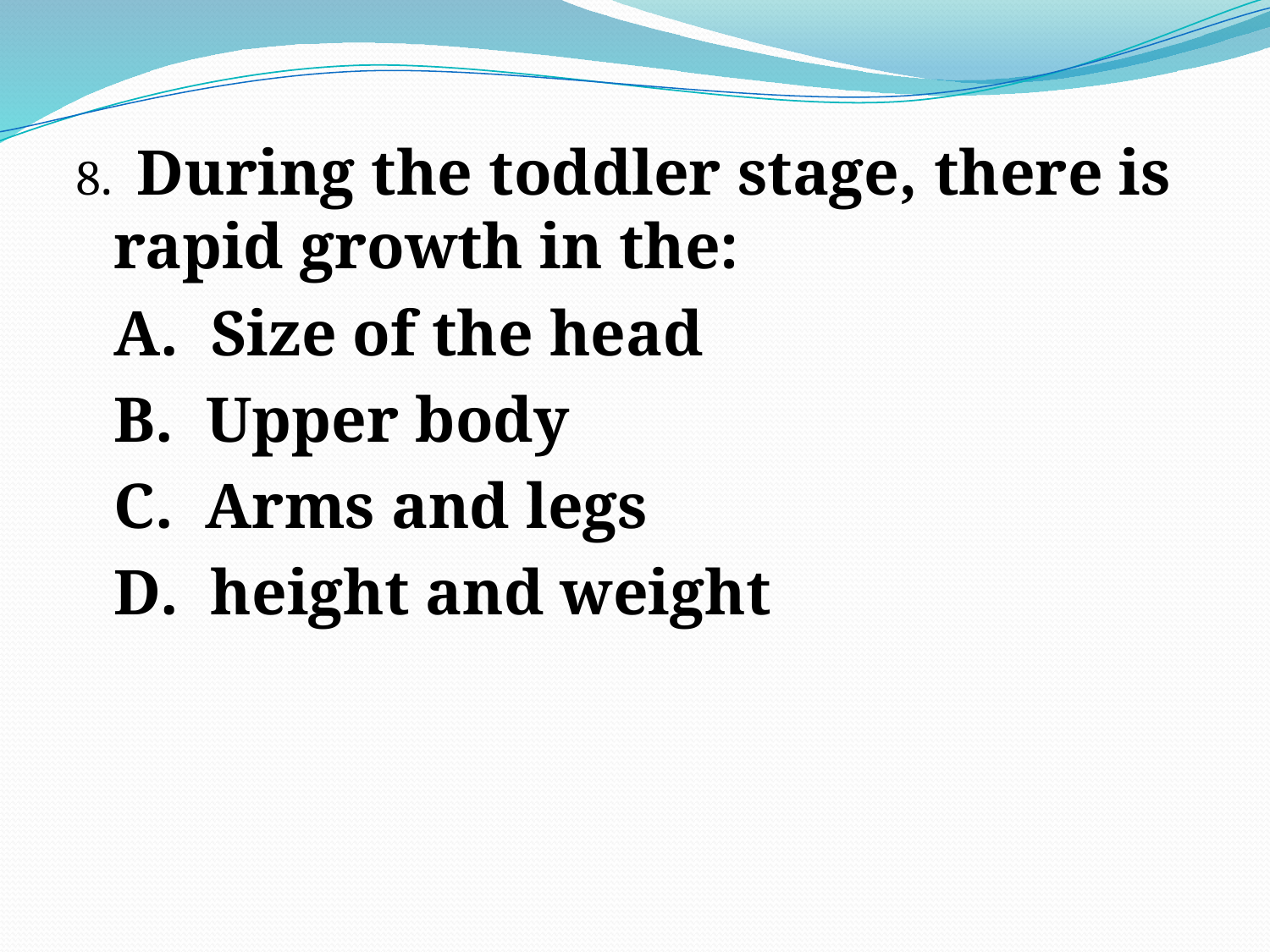

8.  During the toddler stage, there is rapid growth in the:
	A.  Size of the head
	B.  Upper body
	C.  Arms and legs
	D.  height and weight